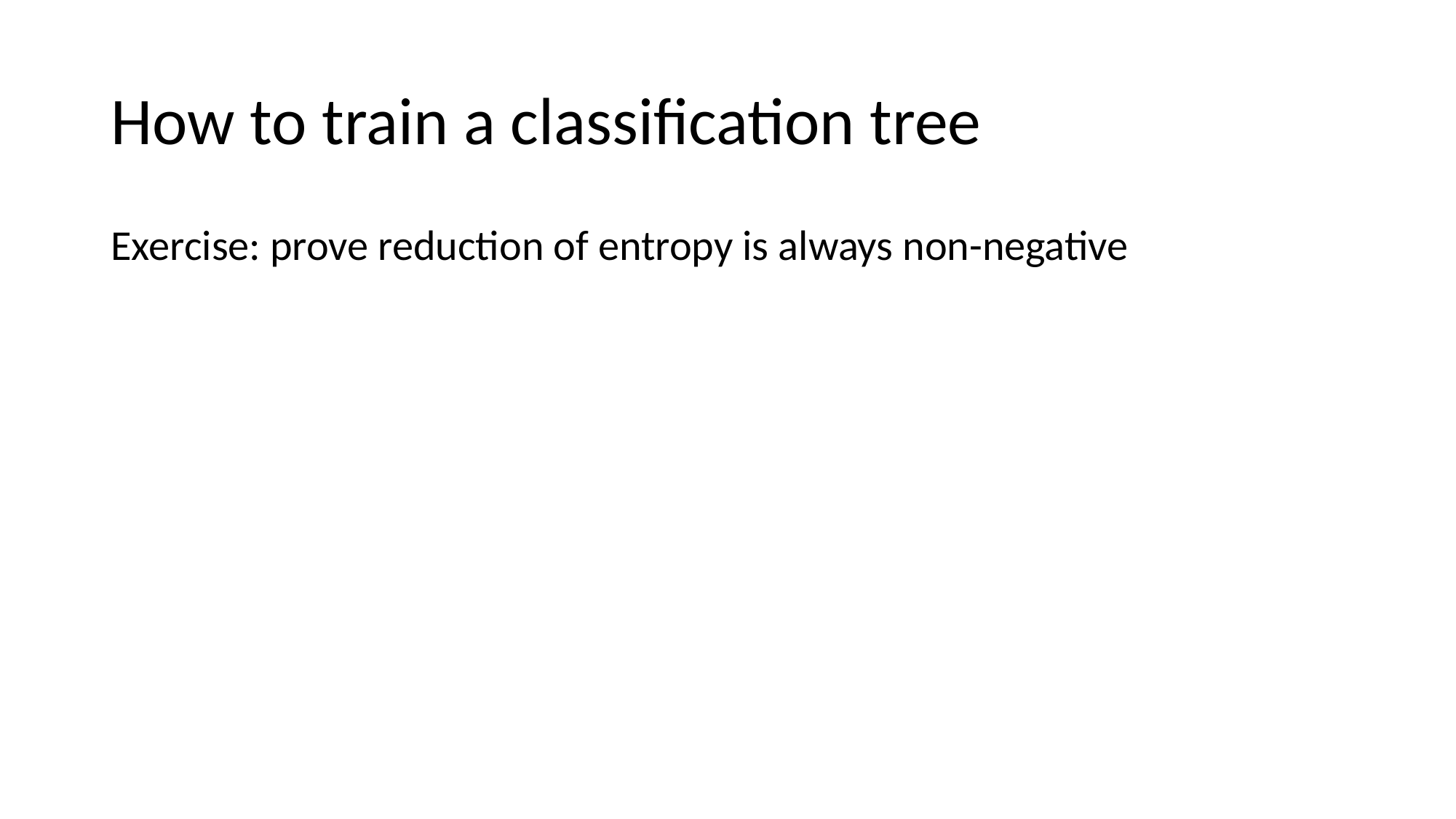

# How to train a classification tree
Exercise: prove reduction of entropy is always non-negative